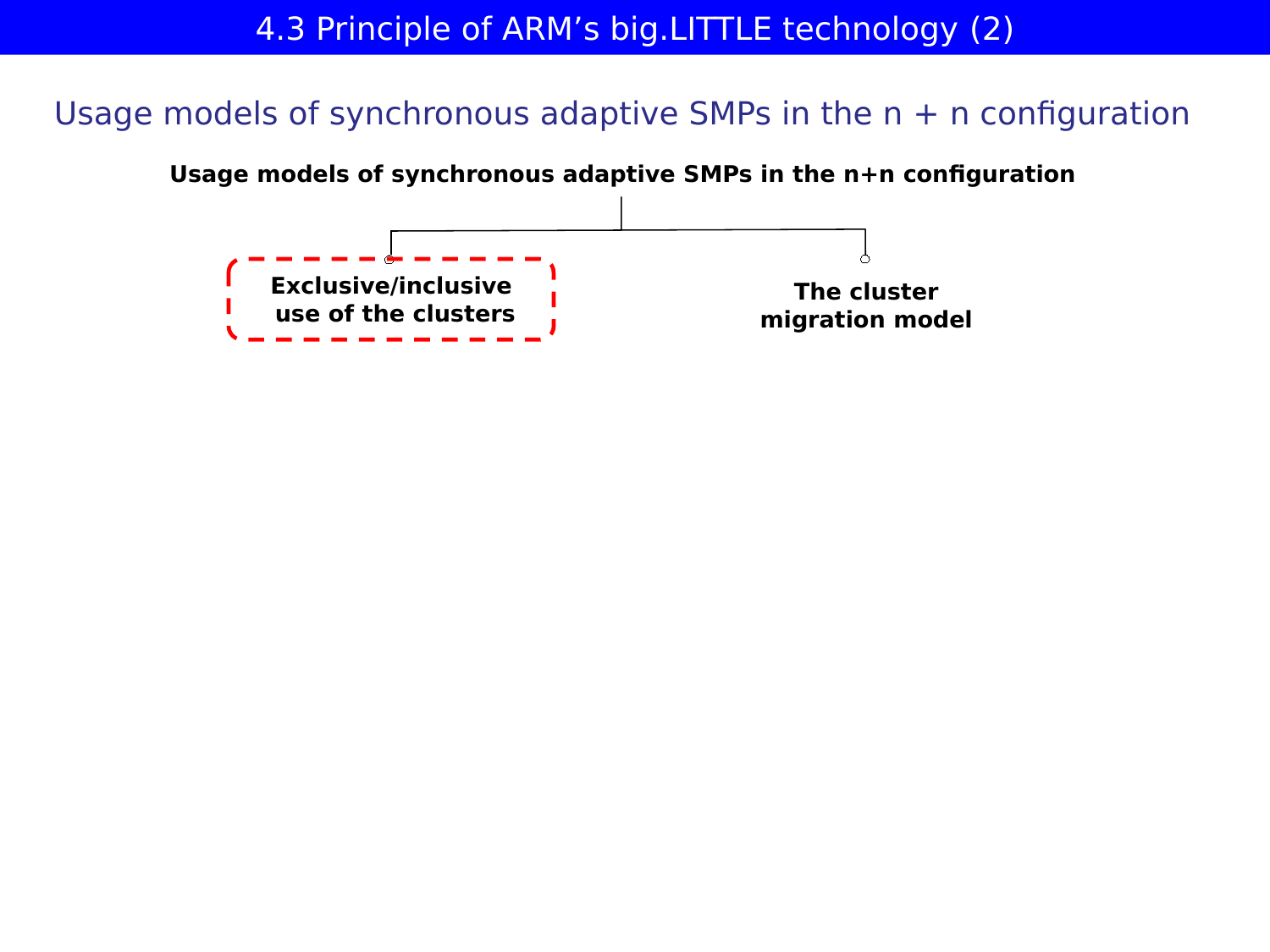

# 4.3 Principle of ARM’s big.LITTLE technology (2)
Usage models of synchronous adaptive SMPs in the n + n configuration
Usage models of synchronous adaptive SMPs in the n+n configuration

Exclusive/inclusive
 use of the clusters
The cluster migration model